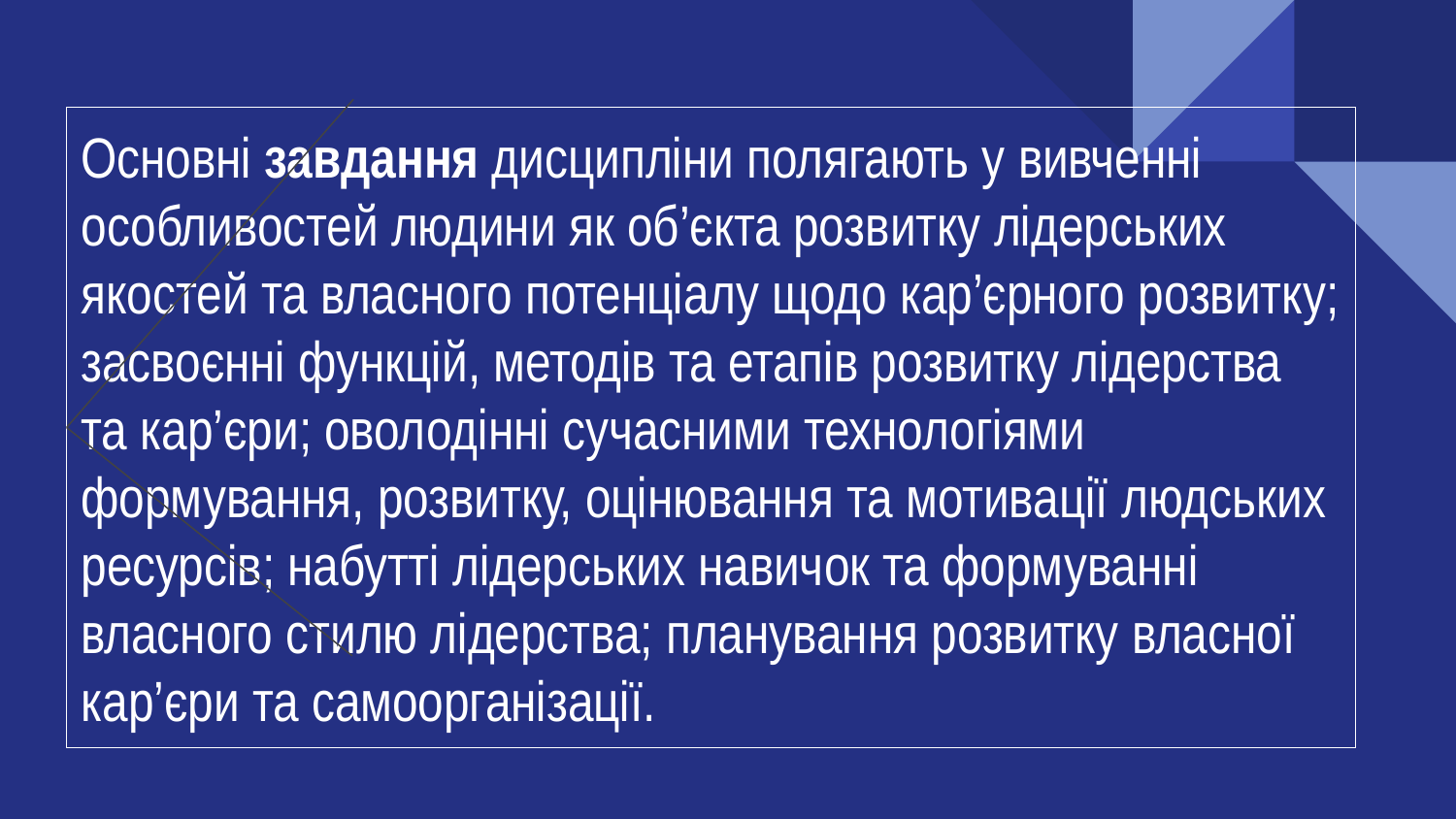

Основні завдання дисципліни полягають у вивченні особливостей людини як об’єкта розвитку лідерських якостей та власного потенціалу щодо кар’єрного розвитку; засвоєнні функцій, методів та етапів розвитку лідерства та кар’єри; оволодінні сучасними технологіями формування, розвитку, оцінювання та мотивації людських ресурсів; набутті лідерських навичок та формуванні власного стилю лідерства; планування розвитку власної кар’єри та самоорганізації.